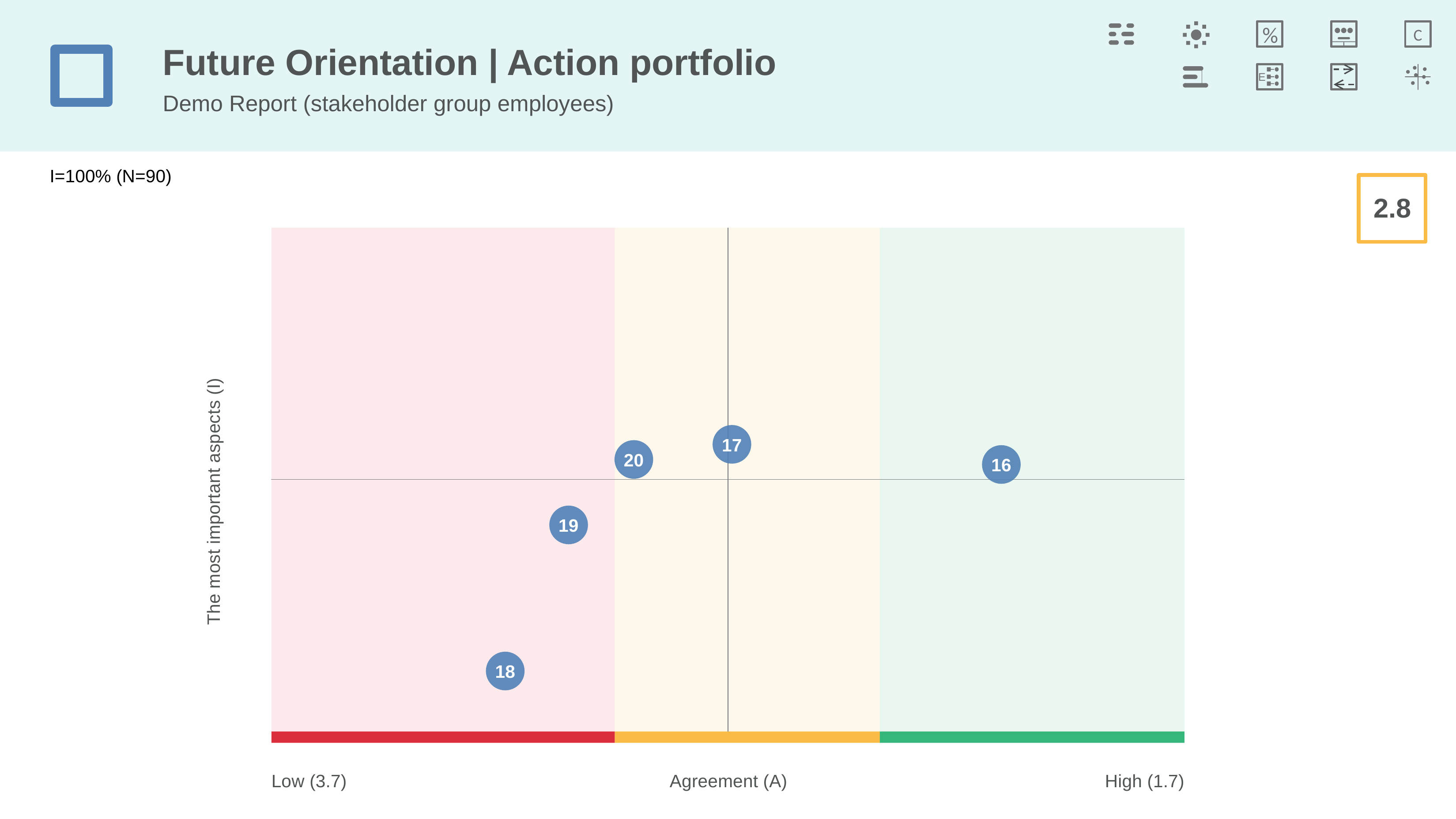

%

C
# Future Orientation | Action portfolio
Demo Report (stakeholder group employees)

E

I=100% (N=90)
2.8

The most important aspects (I)
17
20
16

19
18

Low (3.7)
Agreement (A)
High (1.7)